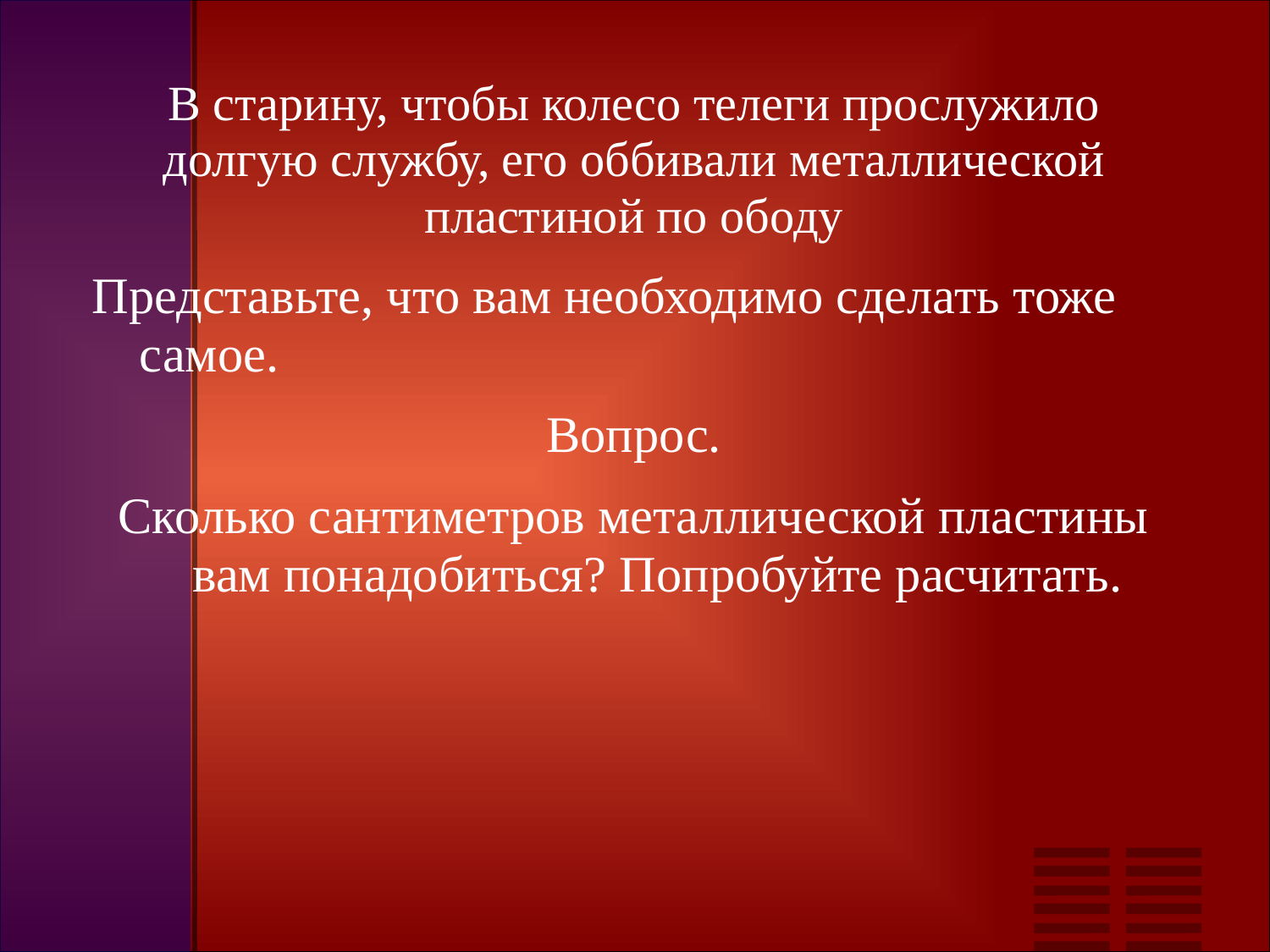

# В старину, чтобы колесо телеги прослужило долгую службу, его оббивали металлической пластиной по ободу
Представьте, что вам необходимо сделать тоже самое.
Вопрос.
Сколько сантиметров металлической пластины вам понадобиться? Попробуйте расчитать.